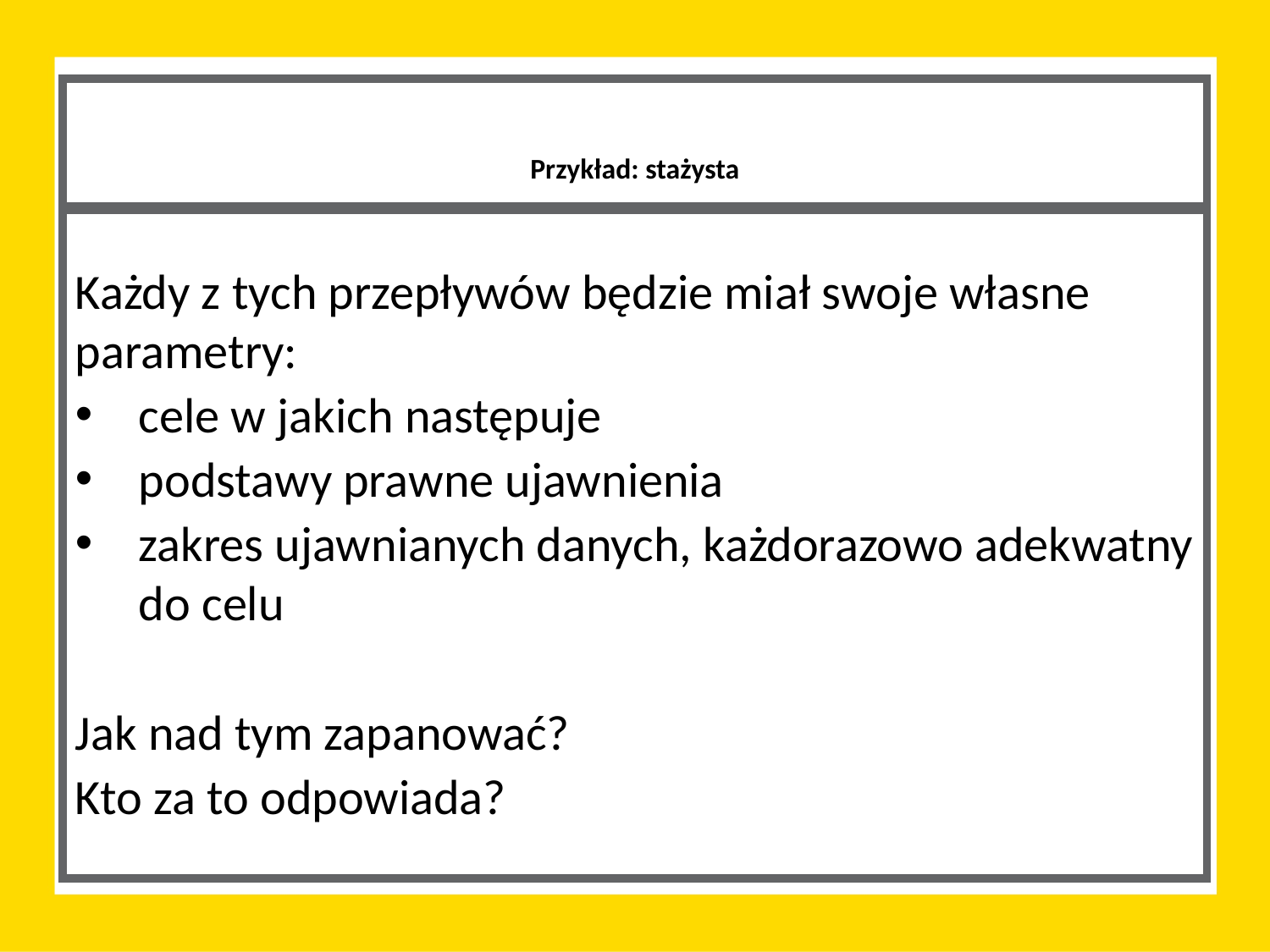

Przykład: stażysta

Każdy z tych przepływów będzie miał swoje własne parametry:
cele w jakich następuje
podstawy prawne ujawnienia
zakres ujawnianych danych, każdorazowo adekwatny do celu

Jak nad tym zapanować?
Kto za to odpowiada?